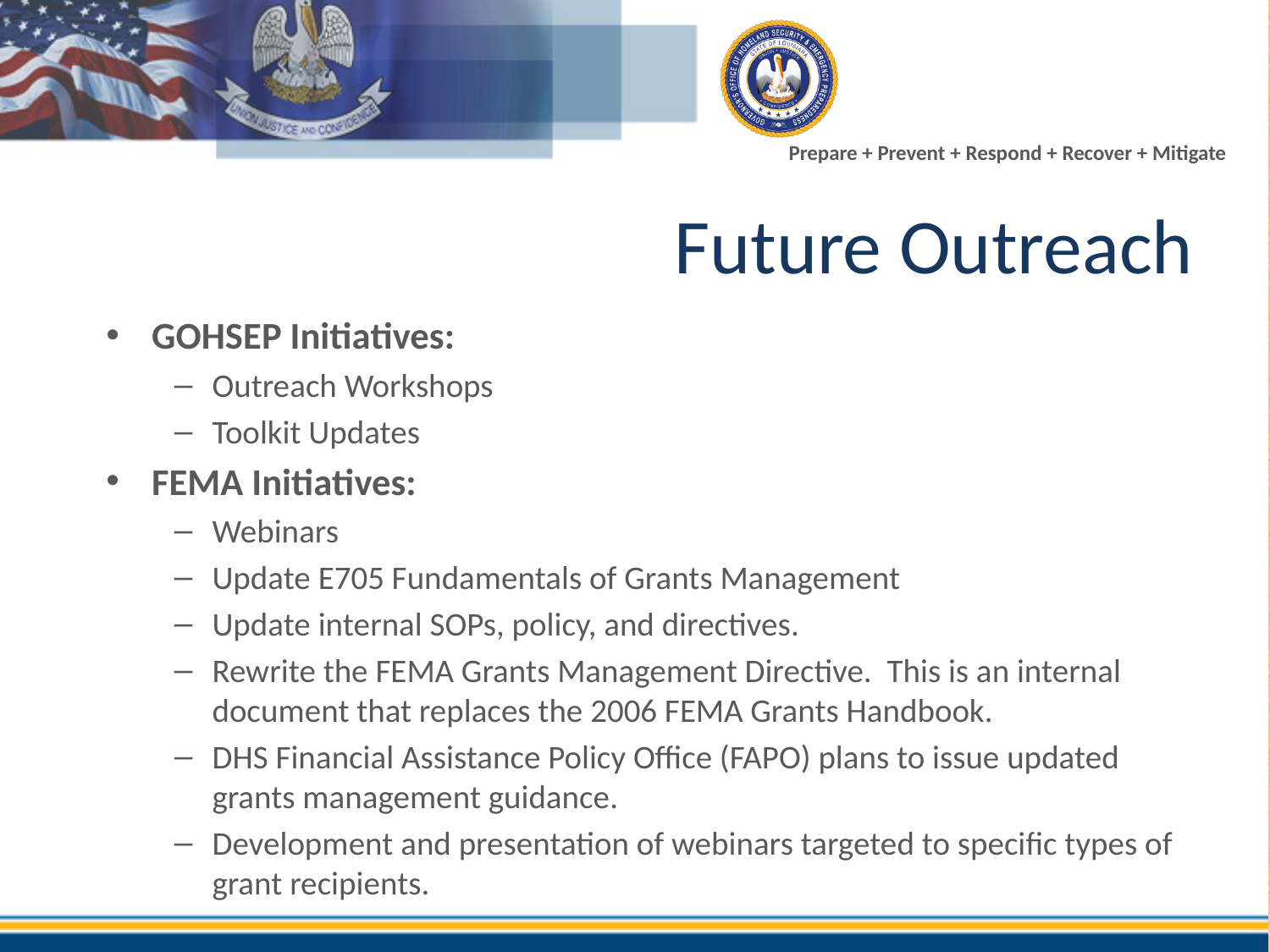

# Future Outreach
GOHSEP Initiatives:
Outreach Workshops
Toolkit Updates
FEMA Initiatives:
Webinars
Update E705 Fundamentals of Grants Management
Update internal SOPs, policy, and directives.
Rewrite the FEMA Grants Management Directive.  This is an internal document that replaces the 2006 FEMA Grants Handbook.
DHS Financial Assistance Policy Office (FAPO) plans to issue updated grants management guidance.
Development and presentation of webinars targeted to specific types of grant recipients.